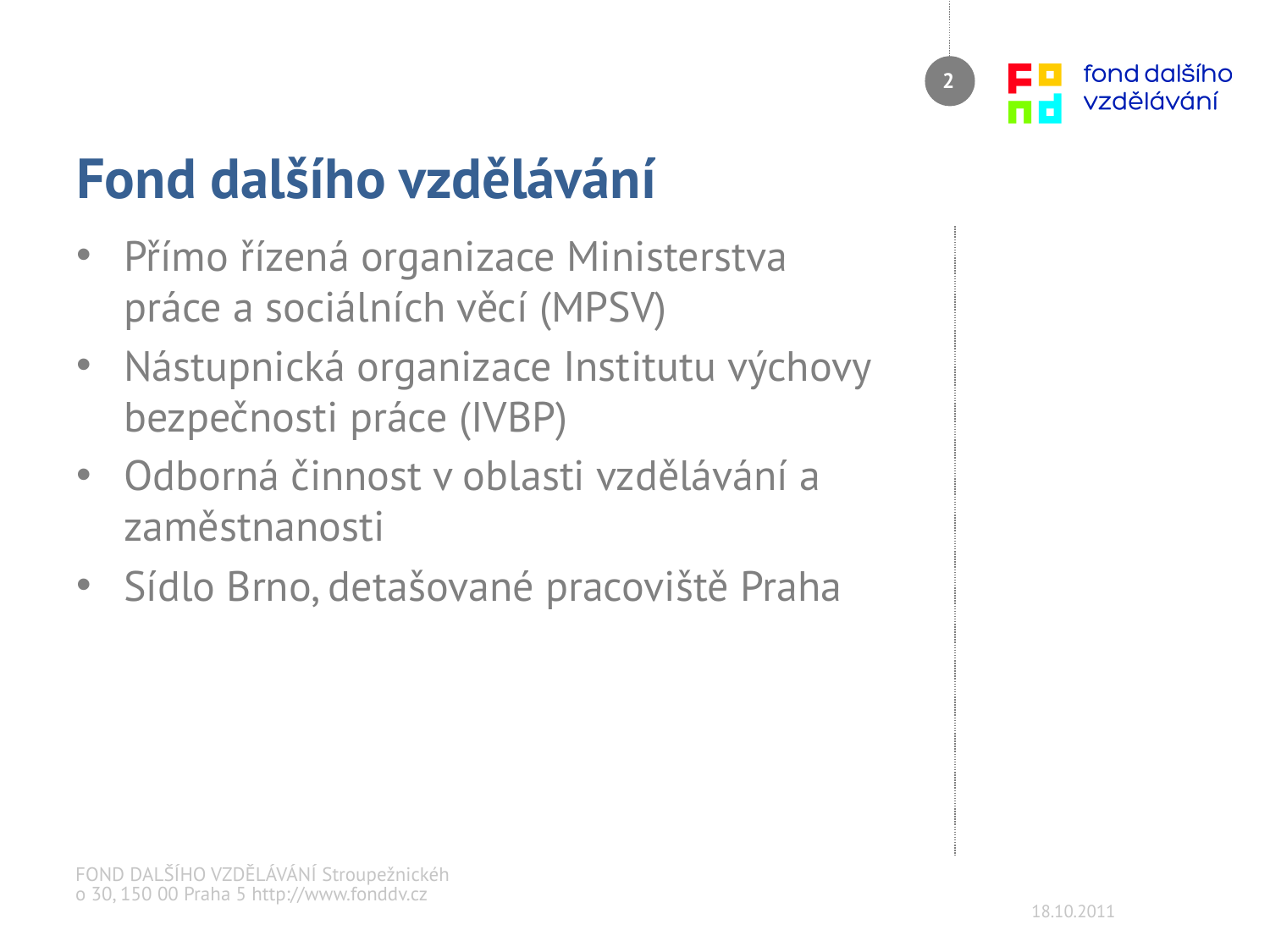

# Fond dalšího vzdělávání
2
Přímo řízená organizace Ministerstva práce a sociálních věcí (MPSV)
Nástupnická organizace Institutu výchovy bezpečnosti práce (IVBP)
Odborná činnost v oblasti vzdělávání a zaměstnanosti
Sídlo Brno, detašované pracoviště Praha

FOND DALŠÍHO VZDĚLÁVÁNÍ Stroupežnického 30, 150 00 Praha 5 http://www.fonddv.cz
18.10.2011